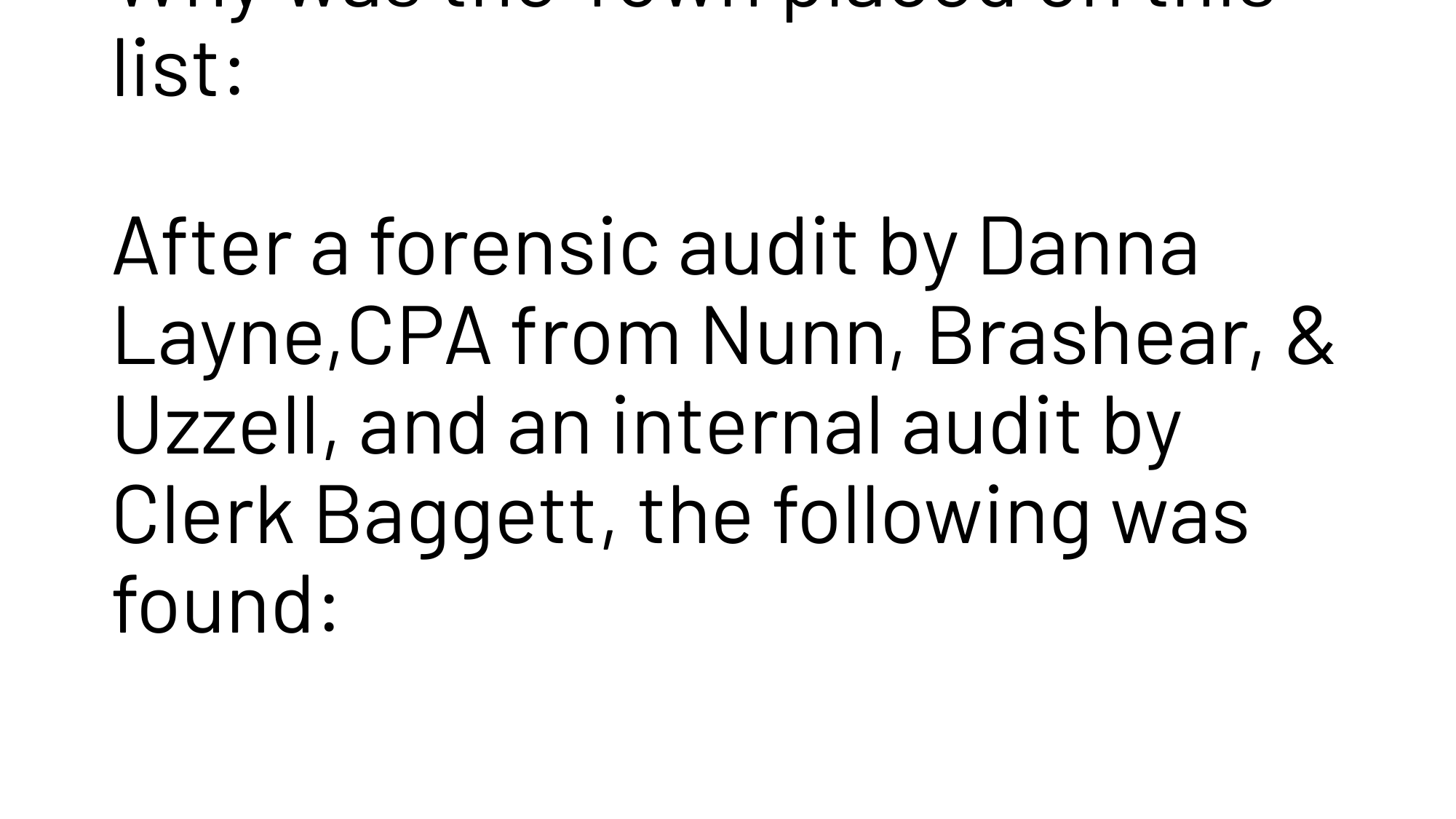

# Why was the Town placed on this list: After a forensic audit by Danna Layne,CPA from Nunn, Brashear, & Uzzell, and an internal audit by Clerk Baggett, the following was found: